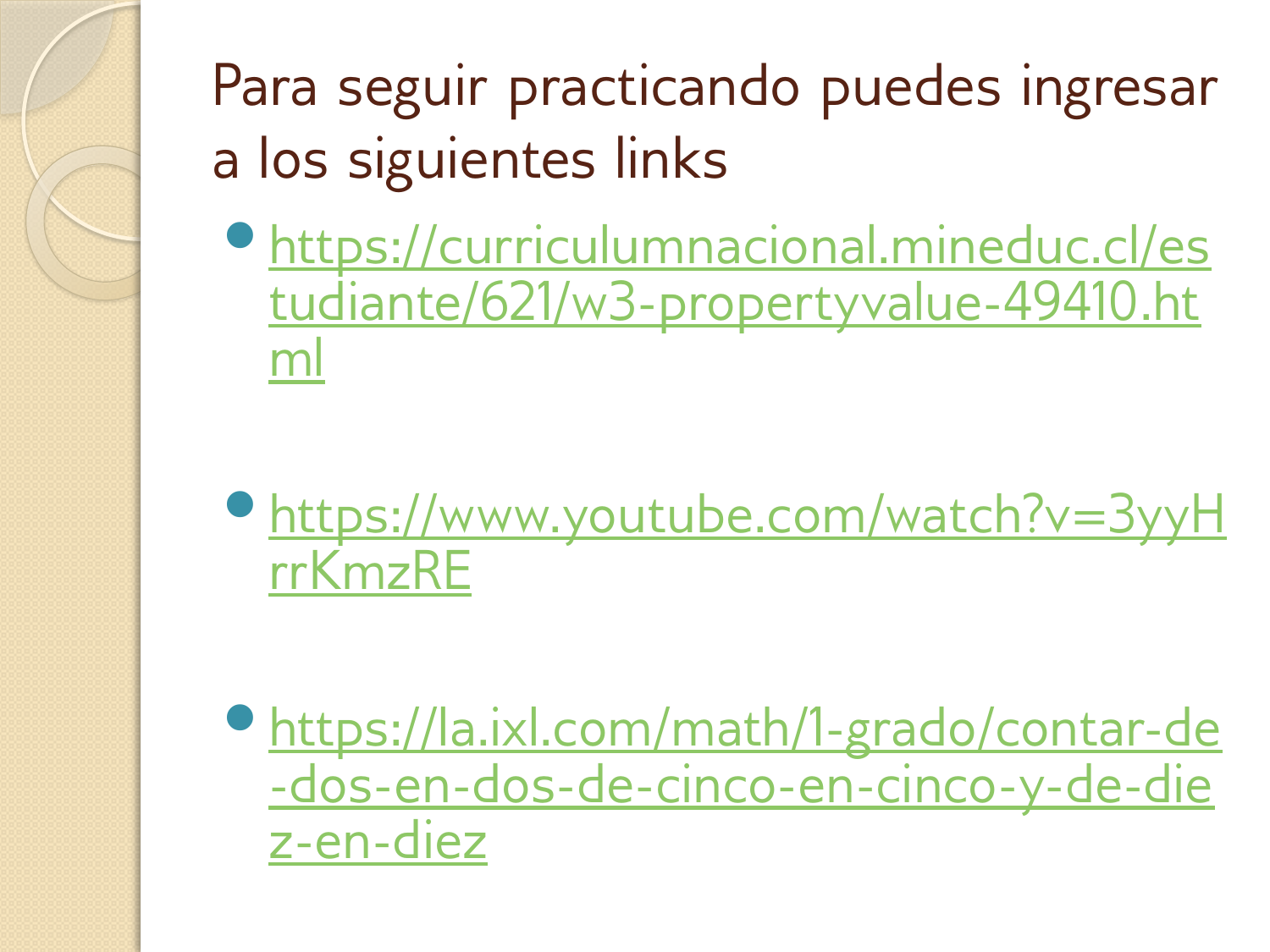

# Para seguir practicando puedes ingresar a los siguientes links
https://curriculumnacional.mineduc.cl/estudiante/621/w3-propertyvalue-49410.html

https://www.youtube.com/watch?v=3yyHrrKmzRE

https://la.ixl.com/math/1-grado/contar-de-dos-en-dos-de-cinco-en-cinco-y-de-diez-en-diez